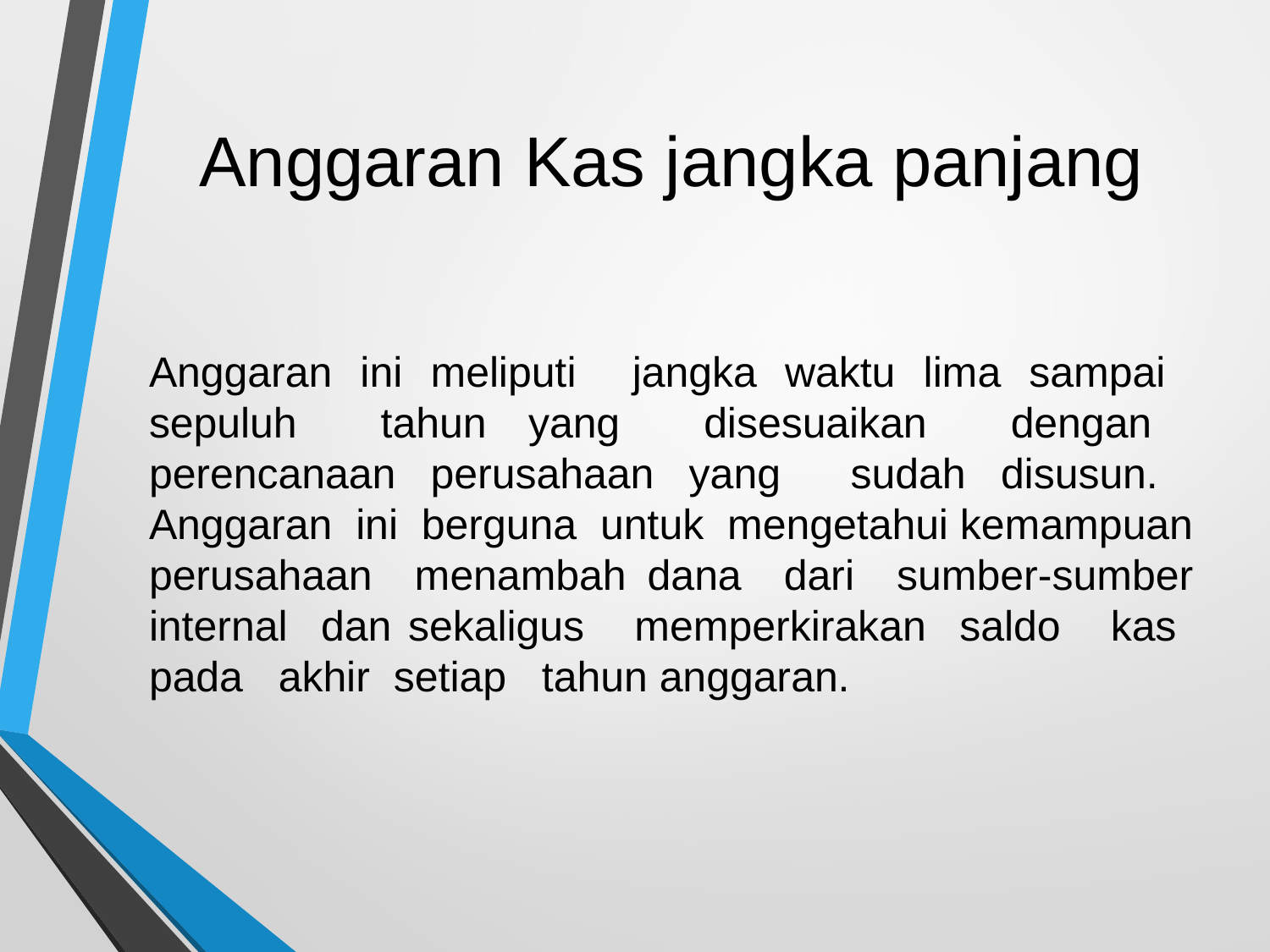

# Anggaran Kas jangka panjang
Anggaran ini meliputi  jangka waktu lima sampai  sepuluh  tahun yang  disesuaikan  dengan  perencanaan perusahaan yang  sudah disusun.  Anggaran  ini  berguna  untuk  mengetahui kemampuan perusahaan  menambah dana  dari  sumber-sumber internal  dan sekaligus   memperkirakan  saldo   kas  pada   akhir  setiap   tahun anggaran.